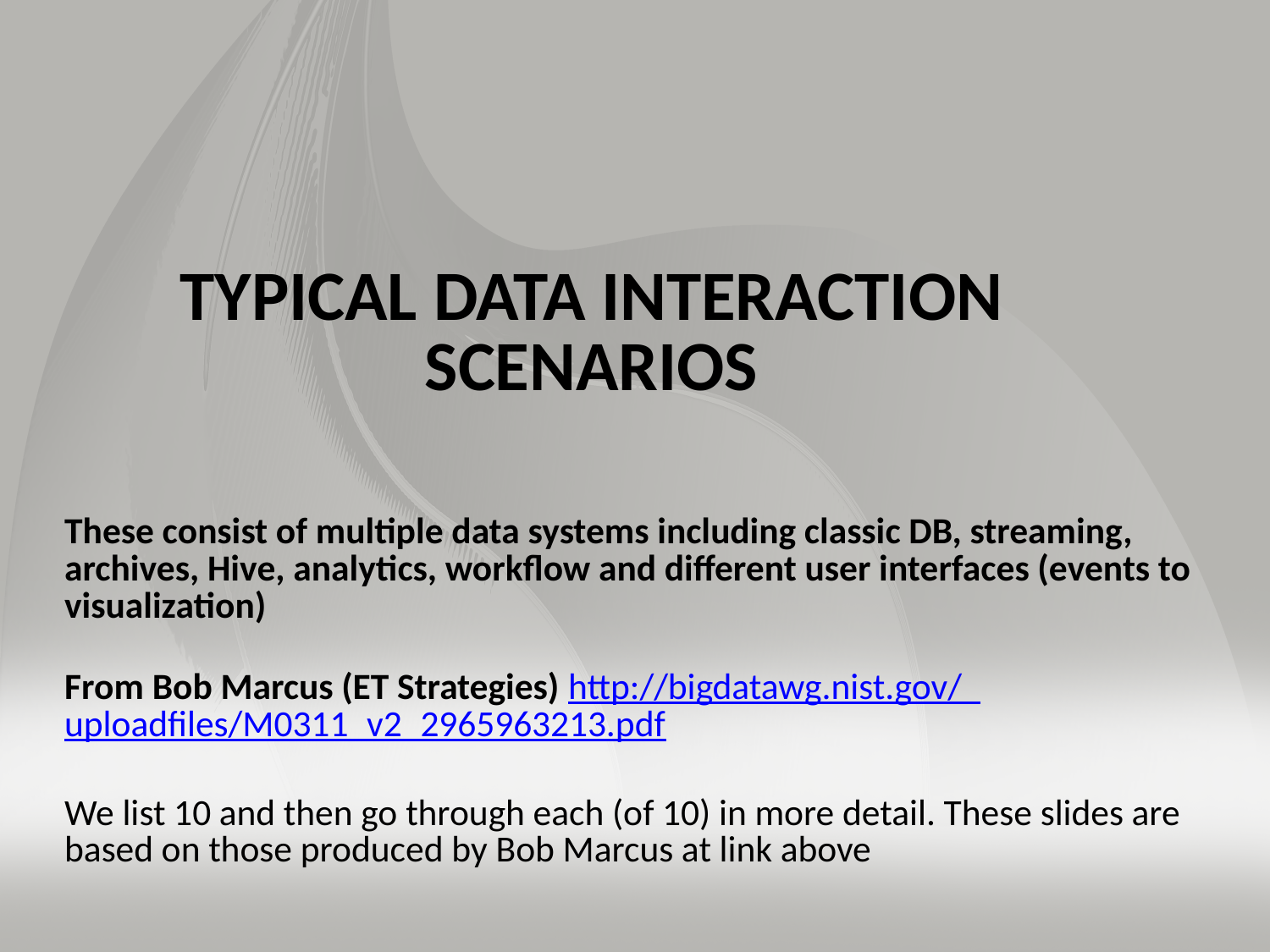

# TYPICAL DATA INTERACTION SCENARIOS
These consist of multiple data systems including classic DB, streaming, archives, Hive, analytics, workflow and different user interfaces (events to visualization)
From Bob Marcus (ET Strategies) http://bigdatawg.nist.gov/_uploadfiles/M0311_v2_2965963213.pdf

We list 10 and then go through each (of 10) in more detail. These slides are based on those produced by Bob Marcus at link above